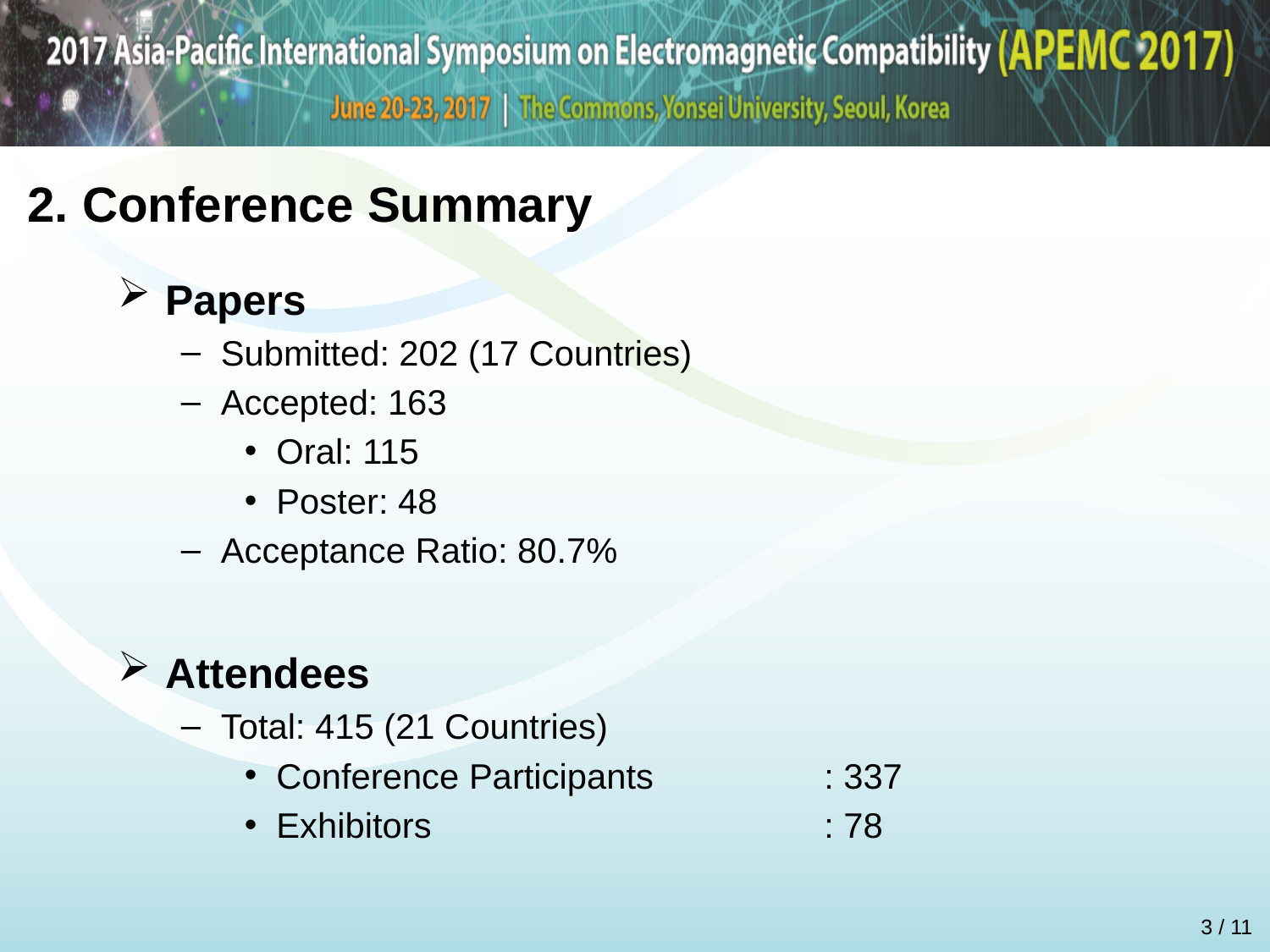

2. Conference Summary
Papers
Submitted: 202 (17 Countries)
Accepted: 163
Oral: 115
Poster: 48
Acceptance Ratio: 80.7%

Attendees
Total: 415 (21 Countries)
Conference Participants	: 337
Exhibitors   	: 78